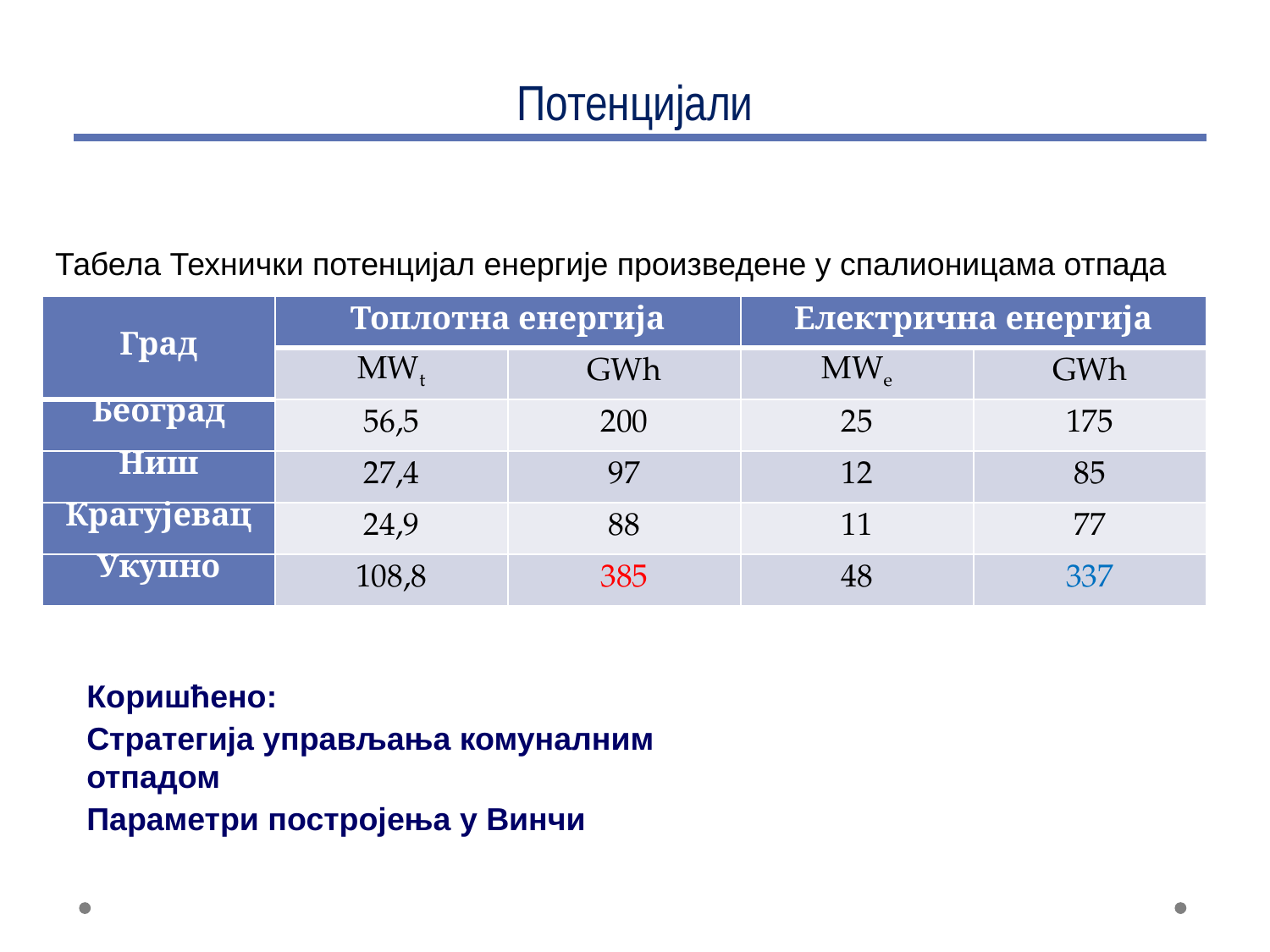

# Потенцијали
Табела Технички потенцијал енергије произведене у спалионицама отпада
| Град | Топлотна енергија |  | Електрична енергија |  |
| --- | --- | --- | --- | --- |
|  | MWt | GWh | MWe | GWh |
| Београд | 56,5 | 200 | 25 | 175 |
| Ниш | 27,4 | 97 | 12 | 85 |
| Крагујевац | 24,9 | 88 | 11 | 77 |
| Укупно | 108,8 | 385 | 48 | 337 |
Коришћено:
Стратегија управљања комуналним отпадом
Параметри постројења у Винчи